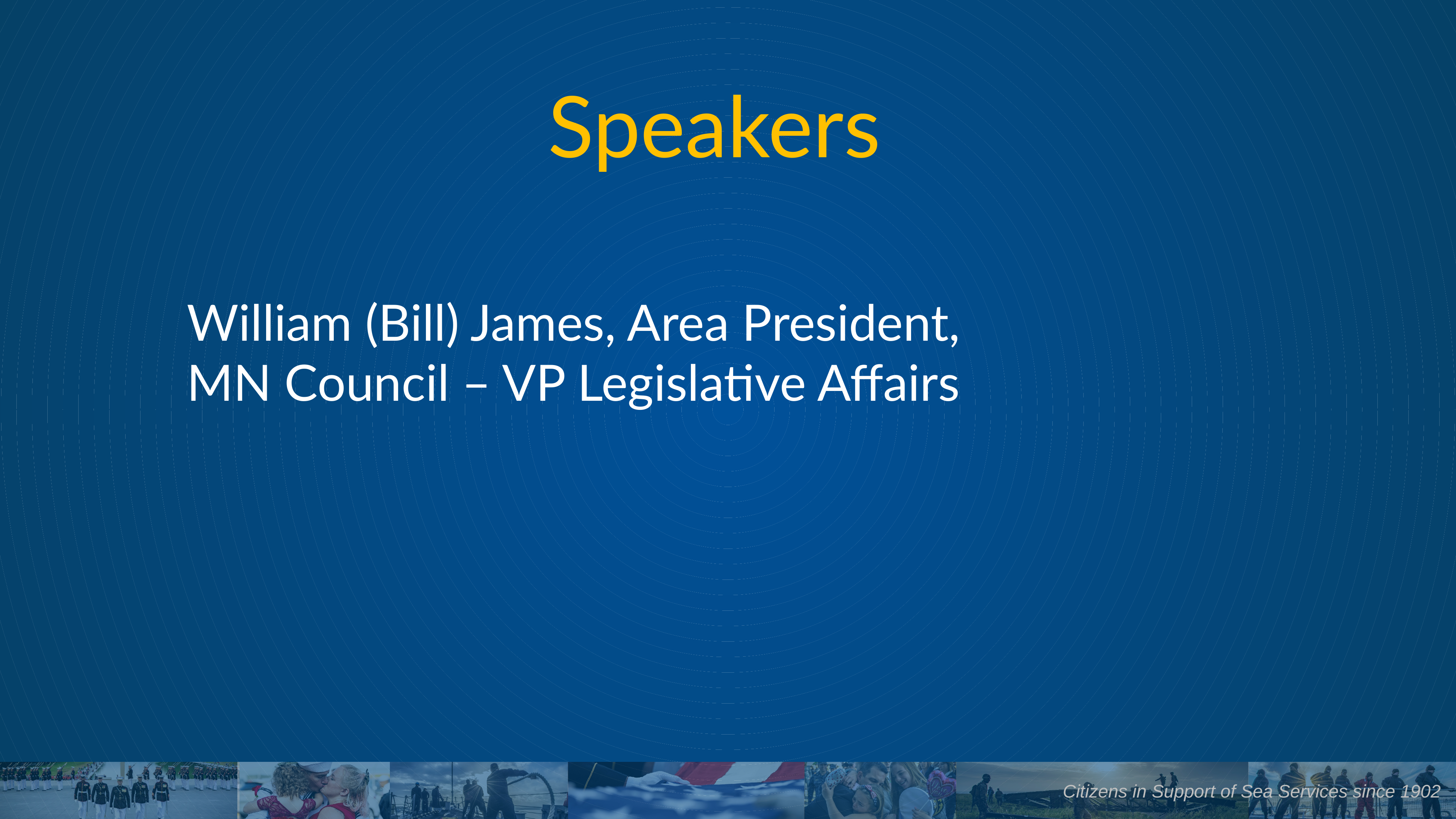

# Speakers

William (Bill) James, Area President, MN Council – VP Legislative Affairs